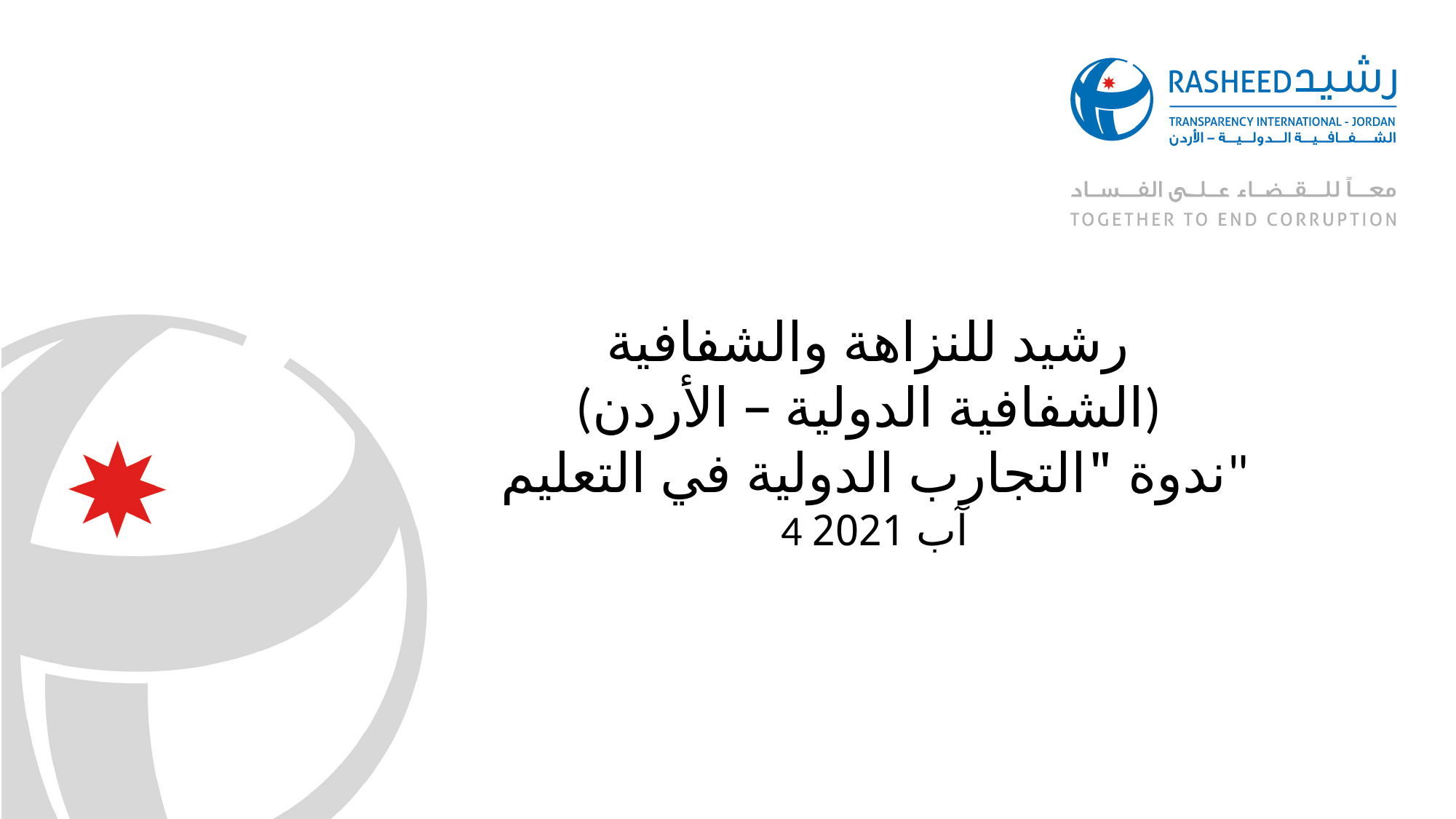

رشيد للنزاهة والشفافية
(الشفافية الدولية – الأردن)
ندوة "التجارب الدولية في التعليم"
4 آب 2021